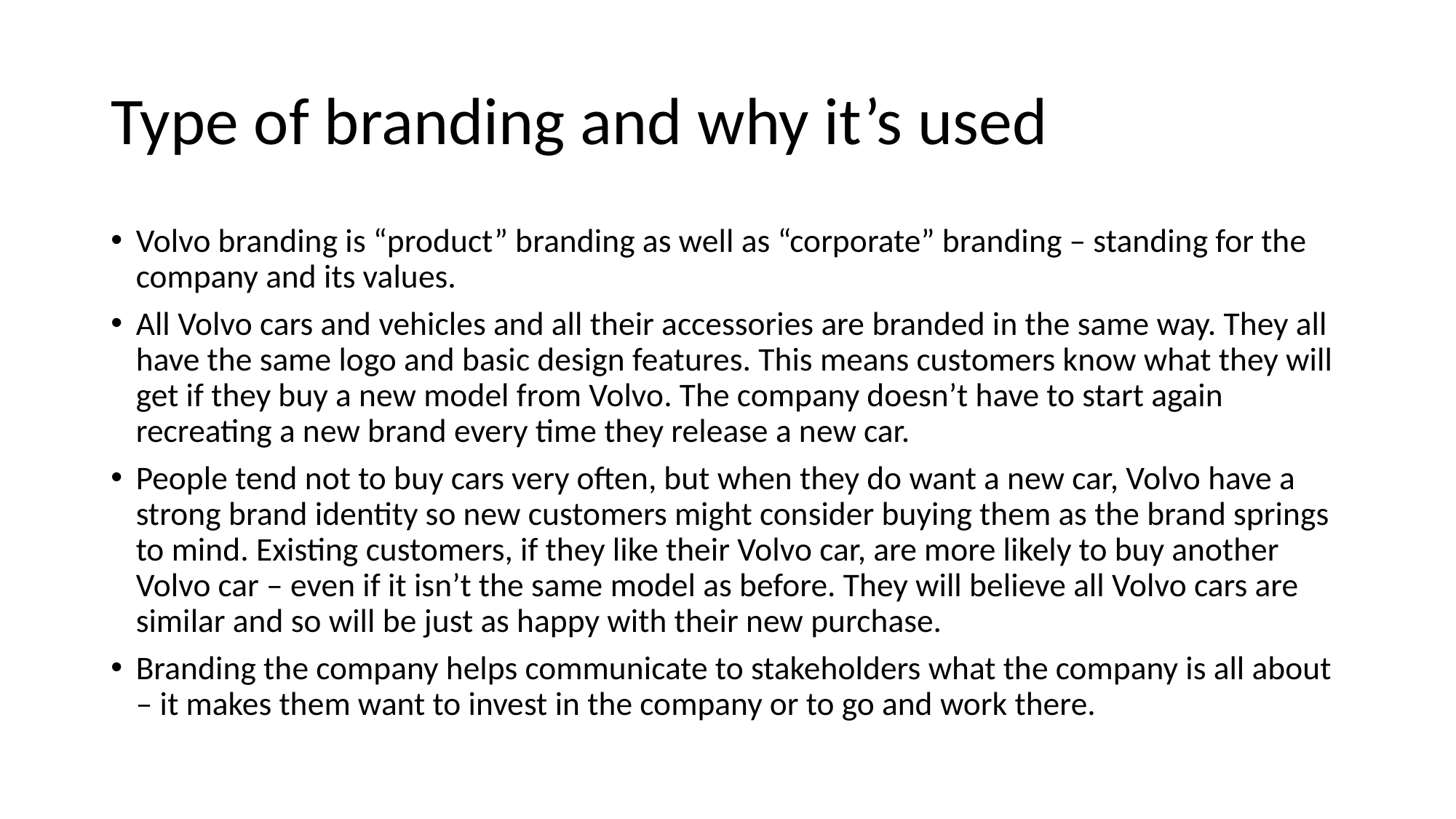

# Type of branding and why it’s used
Volvo branding is “product” branding as well as “corporate” branding – standing for the company and its values.
All Volvo cars and vehicles and all their accessories are branded in the same way. They all have the same logo and basic design features. This means customers know what they will get if they buy a new model from Volvo. The company doesn’t have to start again recreating a new brand every time they release a new car.
People tend not to buy cars very often, but when they do want a new car, Volvo have a strong brand identity so new customers might consider buying them as the brand springs to mind. Existing customers, if they like their Volvo car, are more likely to buy another Volvo car – even if it isn’t the same model as before. They will believe all Volvo cars are similar and so will be just as happy with their new purchase.
Branding the company helps communicate to stakeholders what the company is all about – it makes them want to invest in the company or to go and work there.